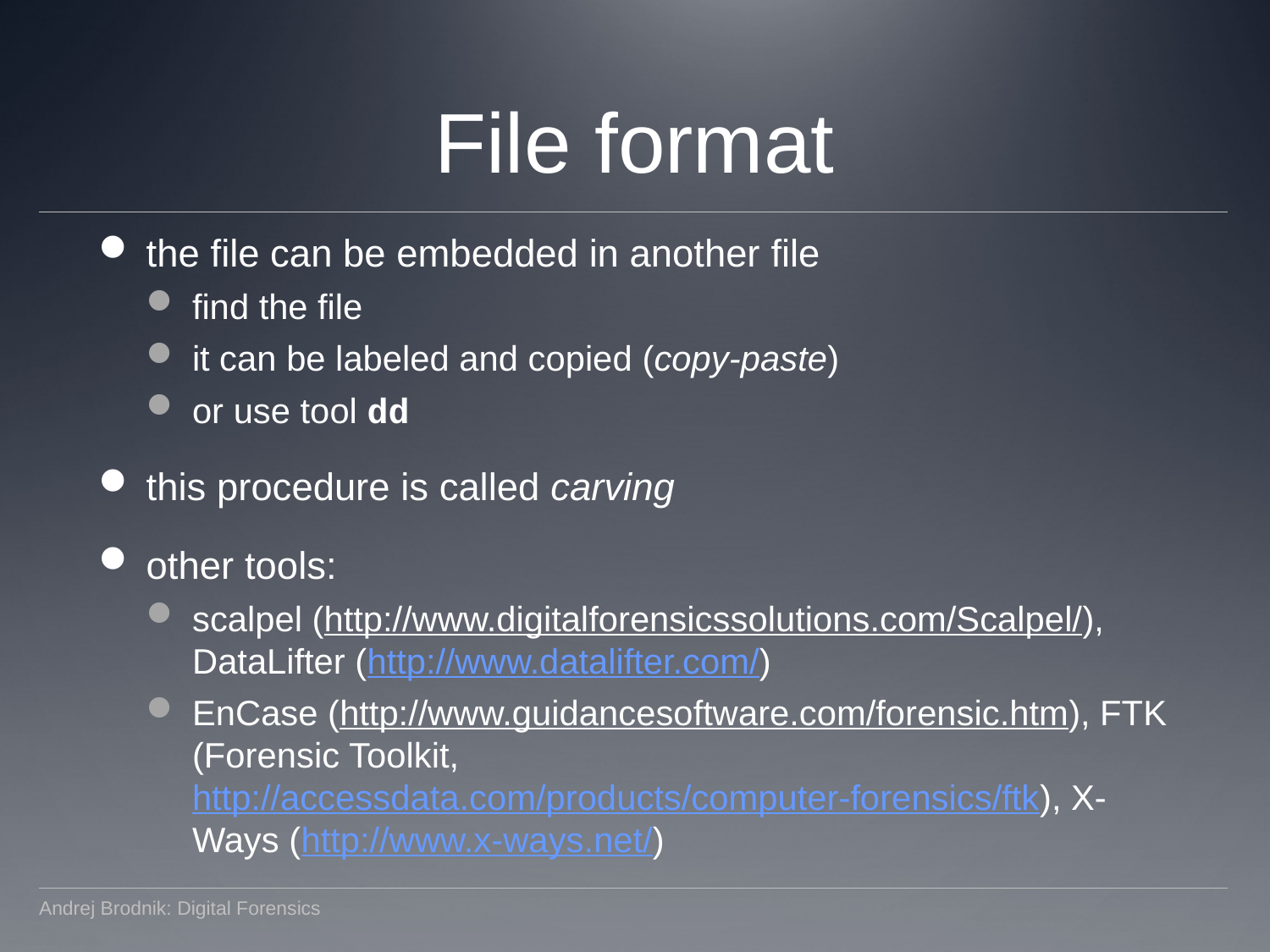

# File format
the file can be embedded in another file
find the file
it can be labeled and copied (copy-paste)
or use tool dd
this procedure is called carving
other tools:
scalpel (http://www.digitalforensicssolutions.com/Scalpel/), DataLifter (http://www.datalifter.com/)
EnCase (http://www.guidancesoftware.com/forensic.htm), FTK (Forensic Toolkit, http://accessdata.com/products/computer-forensics/ftk), X-Ways (http://www.x-ways.net/)
Andrej Brodnik: Digital Forensics